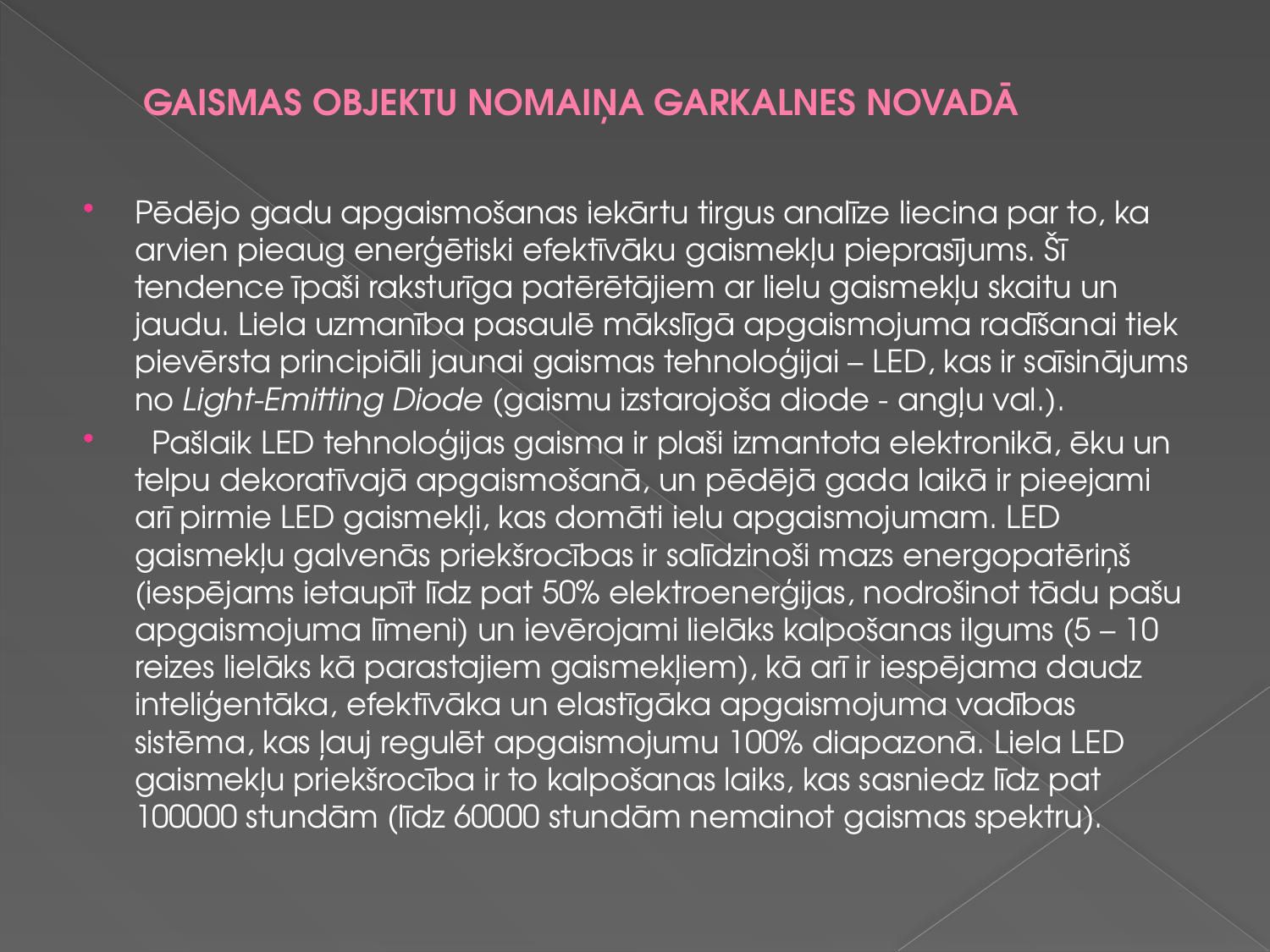

# GAISMAS OBJEKTU NOMAIŅA GARKALNES NOVADĀ
Pēdējo gadu apgaismošanas iekārtu tirgus analīze liecina par to, ka arvien pieaug enerģētiski efektīvāku gaismekļu pieprasījums. Šī tendence īpaši raksturīga patērētājiem ar lielu gaismekļu skaitu un jaudu. Liela uzmanība pasaulē mākslīgā apgaismojuma radīšanai tiek pievērsta principiāli jaunai gaismas tehnoloģijai – LED, kas ir saīsinājums no Light-Emitting Diode (gaismu izstarojoša diode - angļu val.).
  Pašlaik LED tehnoloģijas gaisma ir plaši izmantota elektronikā, ēku un telpu dekoratīvajā apgaismošanā, un pēdējā gada laikā ir pieejami arī pirmie LED gaismekļi, kas domāti ielu apgaismojumam. LED gaismekļu galvenās priekšrocības ir salīdzinoši mazs energopatēriņš (iespējams ietaupīt līdz pat 50% elektroenerģijas, nodrošinot tādu pašu apgaismojuma līmeni) un ievērojami lielāks kalpošanas ilgums (5 – 10 reizes lielāks kā parastajiem gaismekļiem), kā arī ir iespējama daudz inteliģentāka, efektīvāka un elastīgāka apgaismojuma vadības sistēma, kas ļauj regulēt apgaismojumu 100% diapazonā. Liela LED gaismekļu priekšrocība ir to kalpošanas laiks, kas sasniedz līdz pat 100000 stundām (līdz 60000 stundām nemainot gaismas spektru).